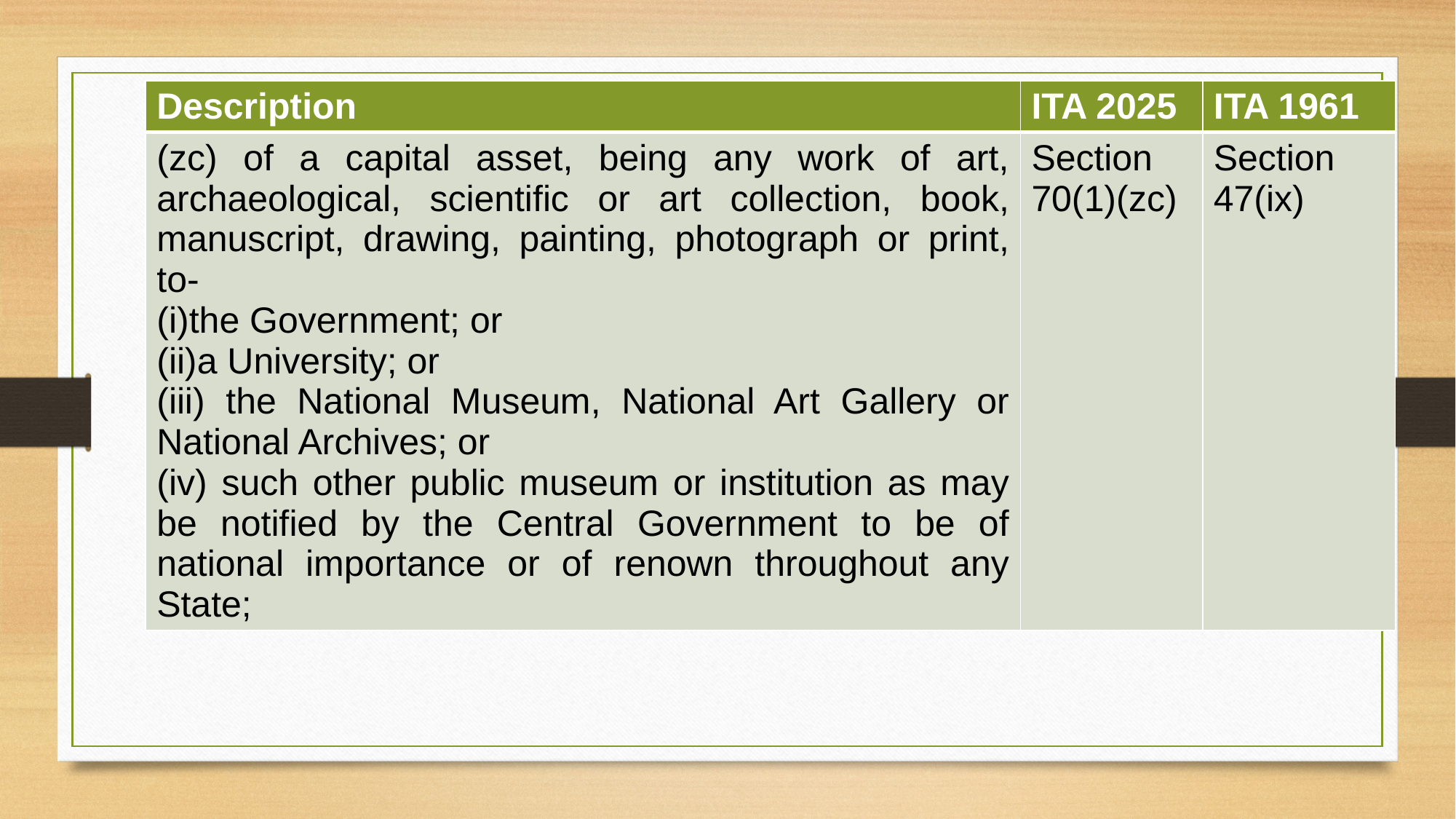

| Description | ITA 2025 | ITA 1961 |
| --- | --- | --- |
| (zc) of a capital asset, being any work of art, archaeological, scientific or art collection, book, manuscript, drawing, painting, photograph or print, to- (i)the Government; or (ii)a University; or (iii) the National Museum, National Art Gallery or National Archives; or (iv) such other public museum or institution as may be notified by the Central Government to be of national importance or of renown throughout any State; | Section 70(1)(zc) | Section 47(ix) |